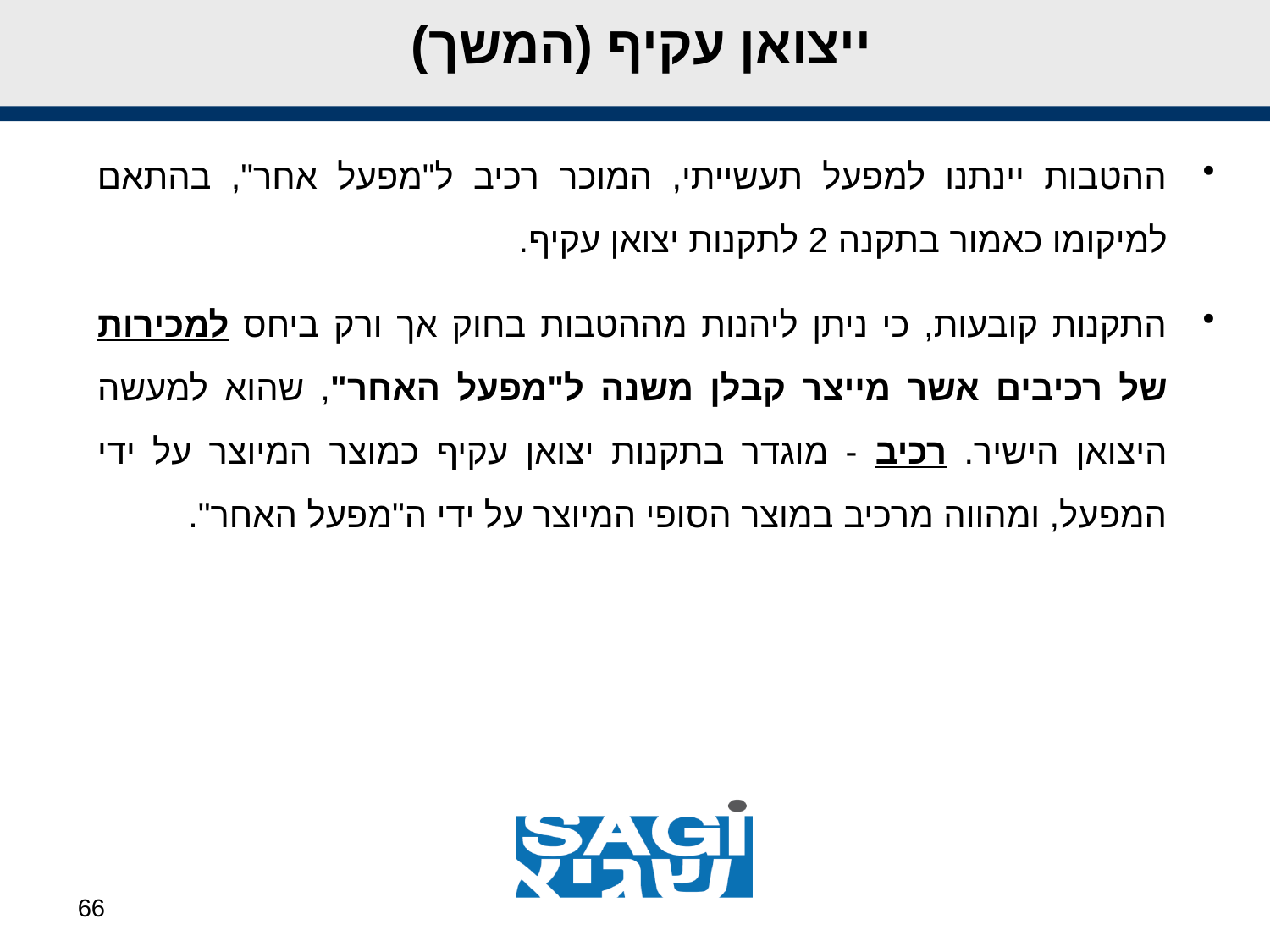

# ייצואן עקיף (המשך)
ההטבות יינתנו למפעל תעשייתי, המוכר רכיב ל"מפעל אחר", בהתאם למיקומו כאמור בתקנה 2 לתקנות יצואן עקיף.
התקנות קובעות, כי ניתן ליהנות מההטבות בחוק אך ורק ביחס למכירות של רכיבים אשר מייצר קבלן משנה ל"מפעל האחר", שהוא למעשה היצואן הישיר. רכיב - מוגדר בתקנות יצואן עקיף כמוצר המיוצר על ידי המפעל, ומהווה מרכיב במוצר הסופי המיוצר על ידי ה"מפעל האחר".

66